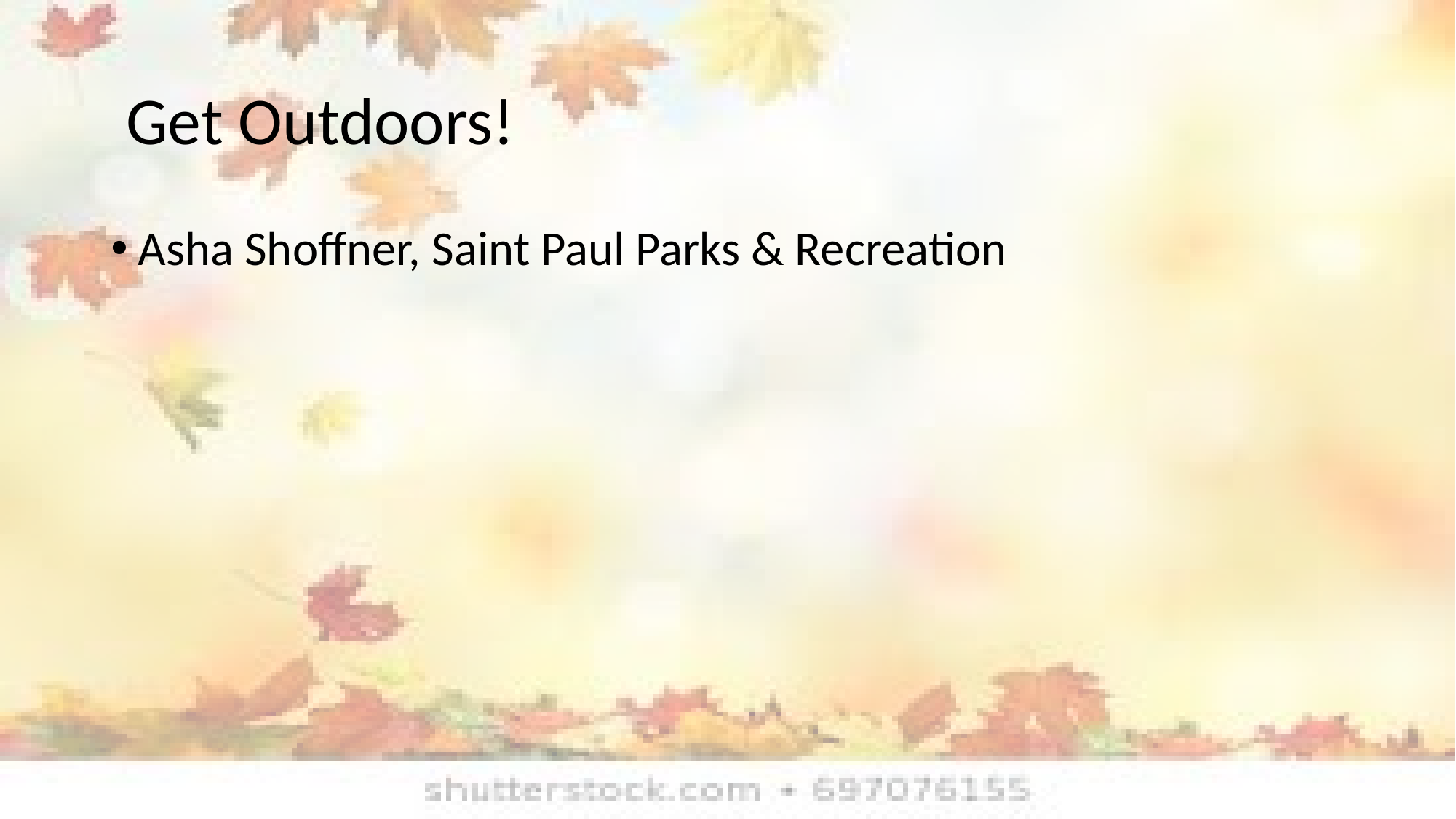

# Get Outdoors!
Asha Shoffner, Saint Paul Parks & Recreation